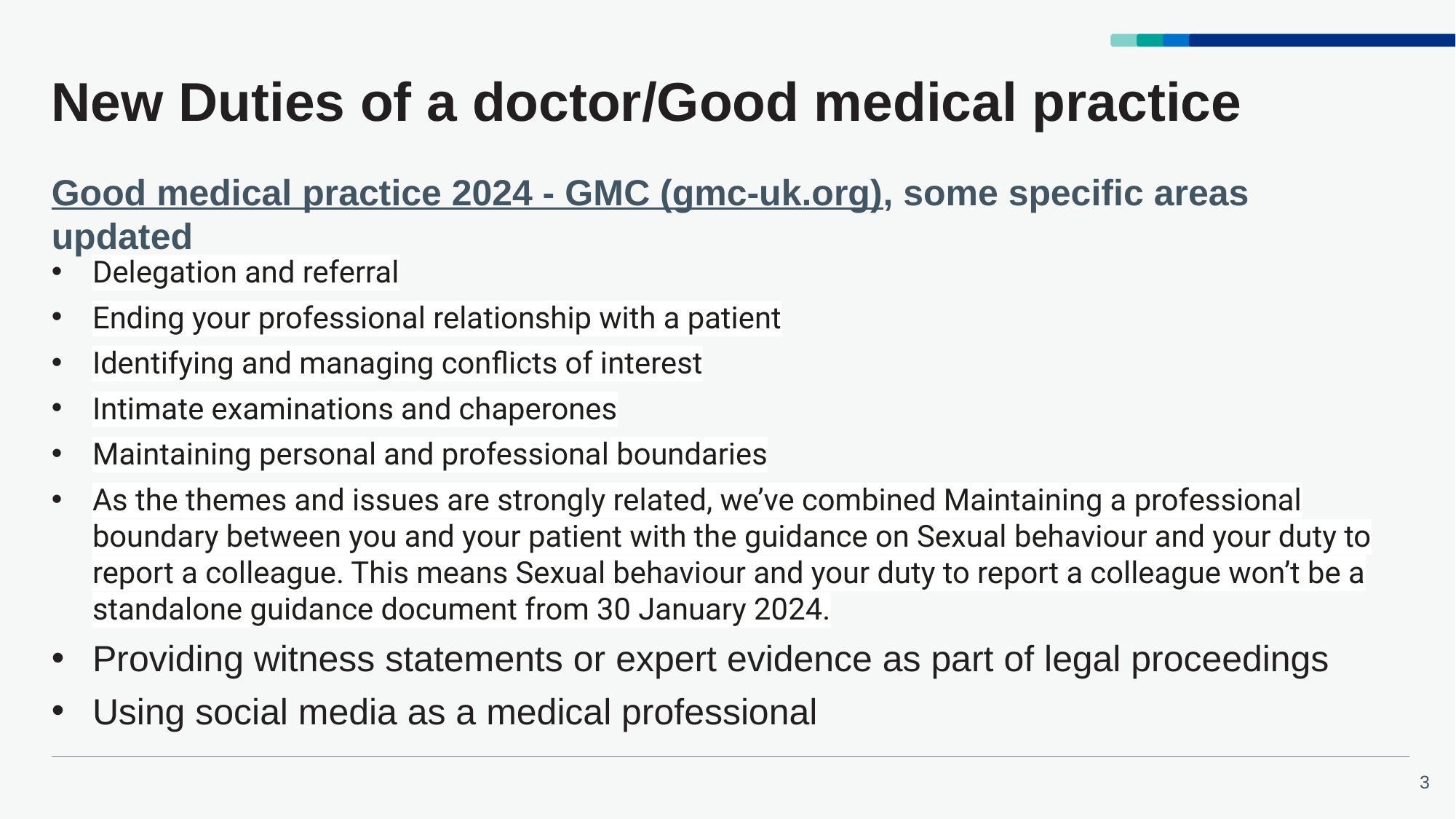

# New Duties of a doctor/Good medical practice
Good medical practice 2024 - GMC (gmc-uk.org), some specific areas updated
Delegation and referral
Ending your professional relationship with a patient
Identifying and managing conflicts of interest
Intimate examinations and chaperones
Maintaining personal and professional boundaries
As the themes and issues are strongly related, we’ve combined Maintaining a professional boundary between you and your patient with the guidance on Sexual behaviour and your duty to report a colleague. This means Sexual behaviour and your duty to report a colleague won’t be a standalone guidance document from 30 January 2024.
Providing witness statements or expert evidence as part of legal proceedings
Using social media as a medical professional